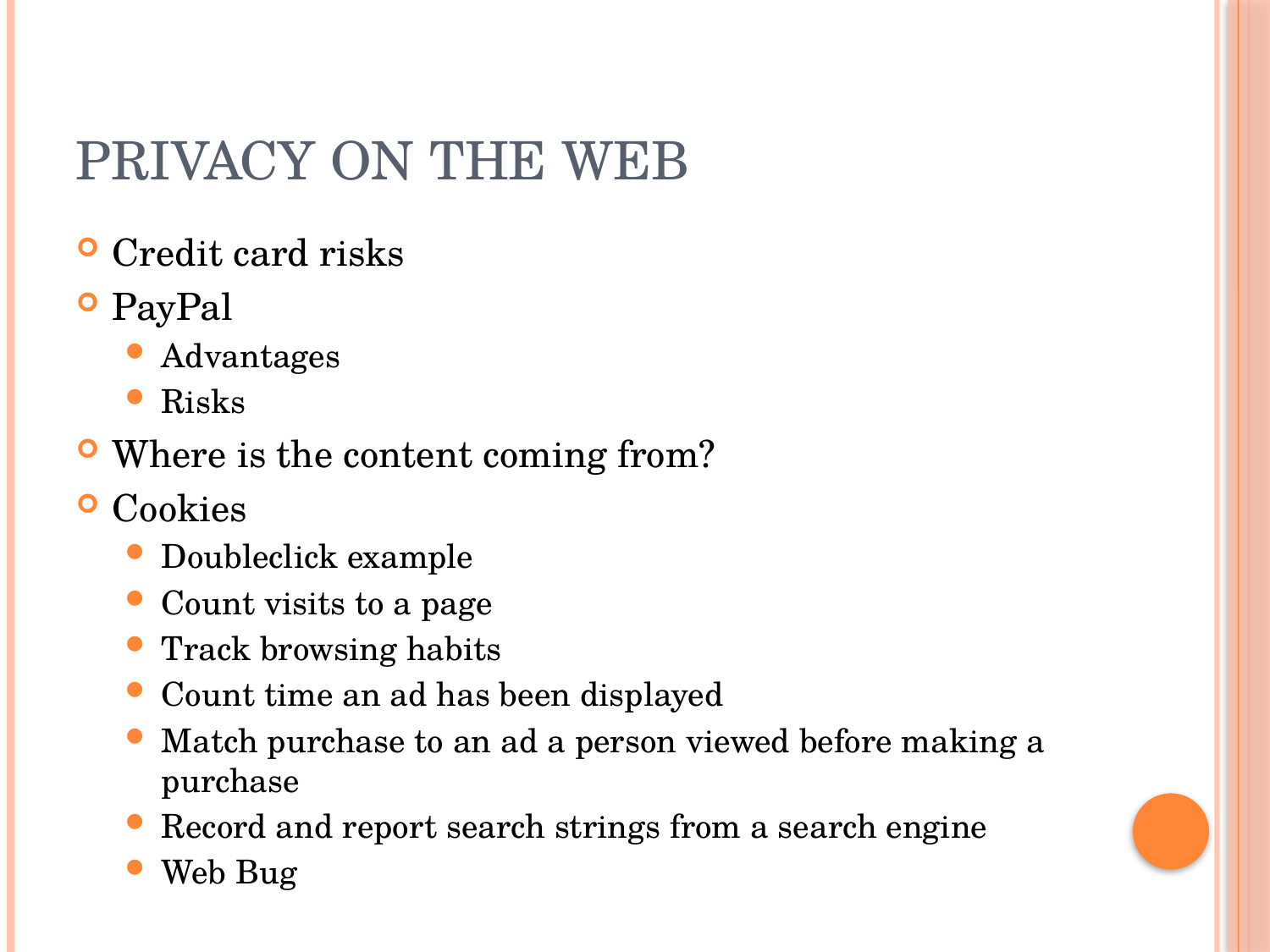

# Privacy on the Web
Credit card risks
PayPal
Advantages
Risks
Where is the content coming from?
Cookies
Doubleclick example
Count visits to a page
Track browsing habits
Count time an ad has been displayed
Match purchase to an ad a person viewed before making a purchase
Record and report search strings from a search engine
Web Bug